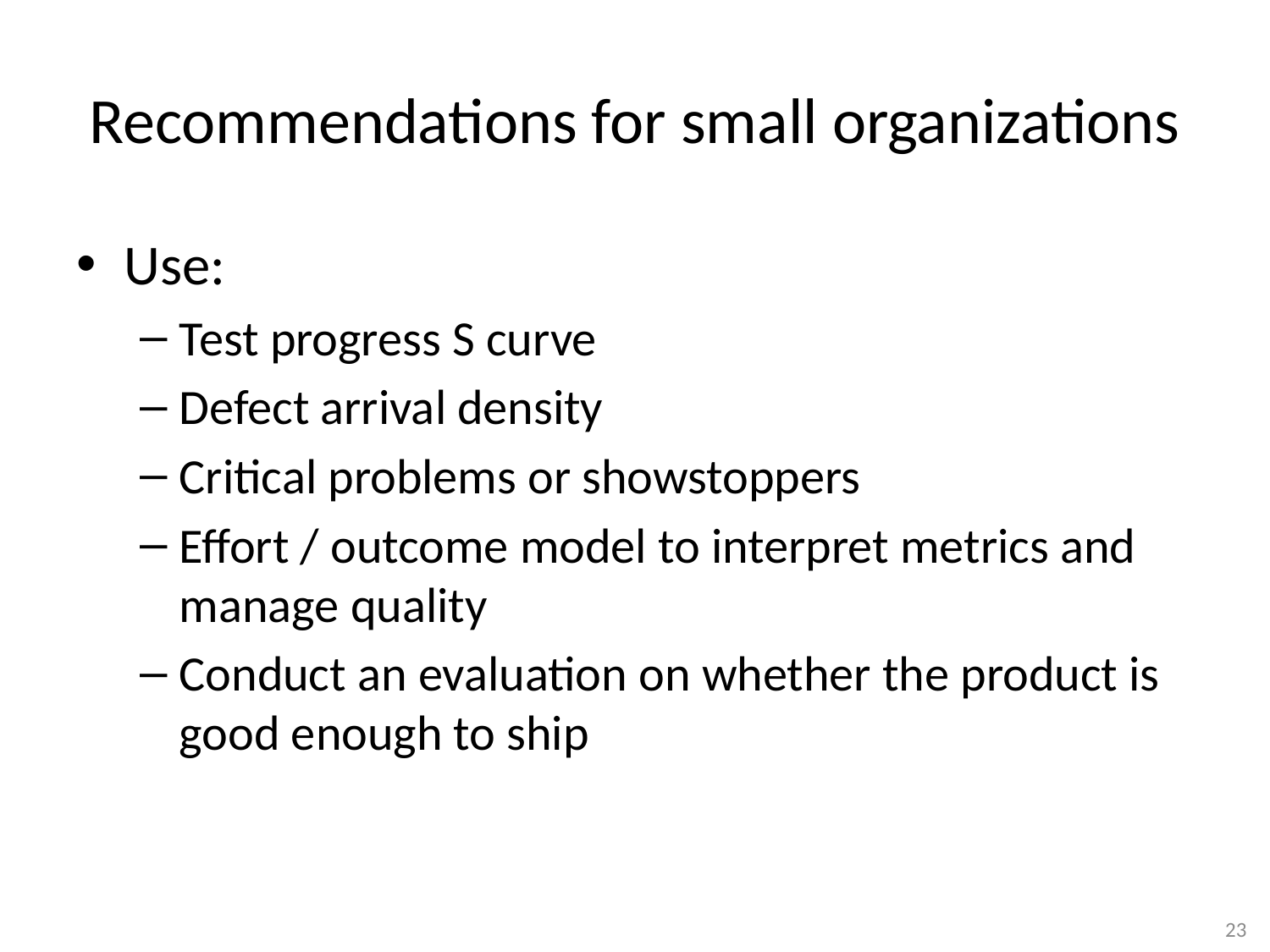

# Recommendations for small organizations
Use:
Test progress S curve
Defect arrival density
Critical problems or showstoppers
Effort / outcome model to interpret metrics and manage quality
Conduct an evaluation on whether the product is good enough to ship